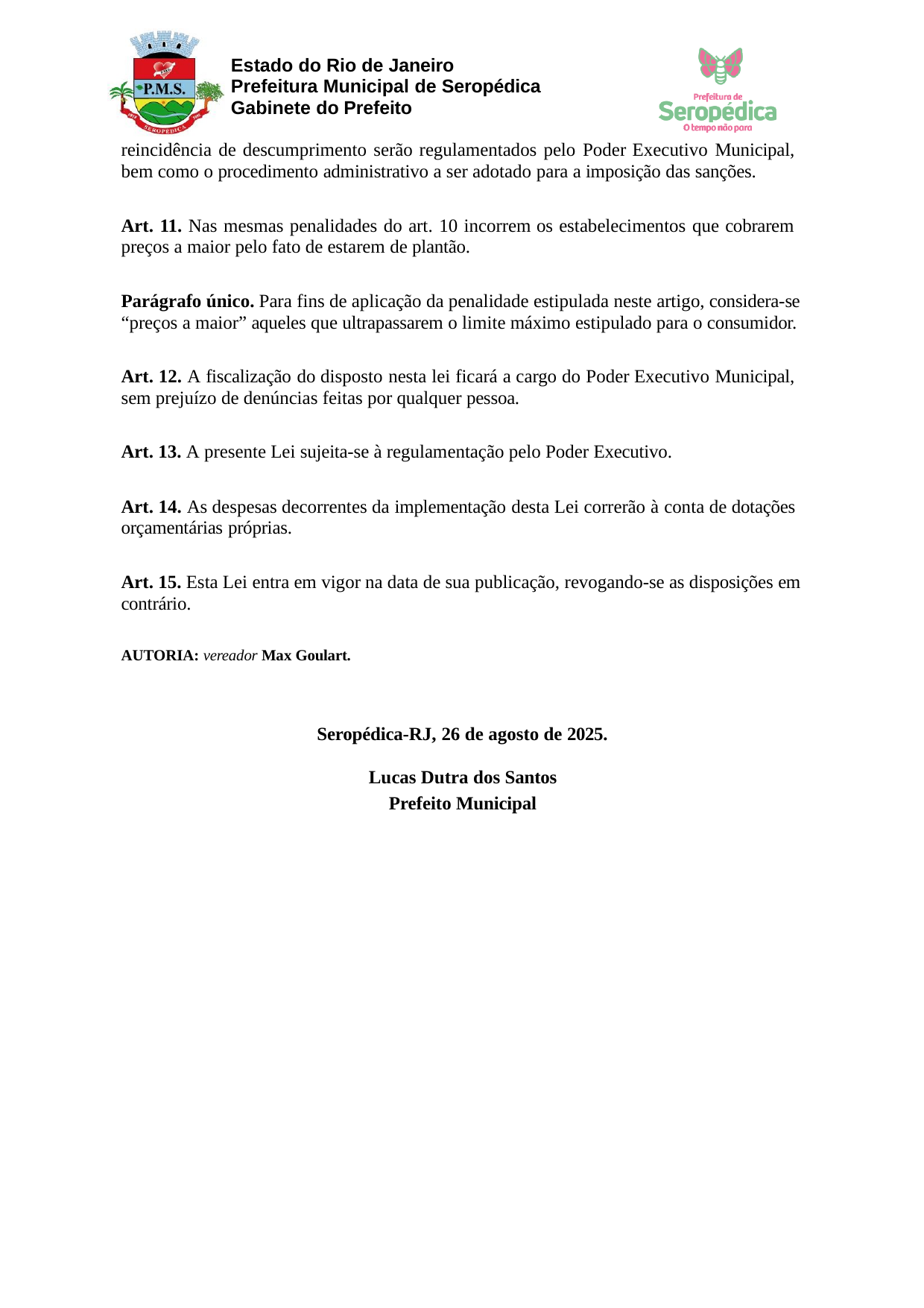

Estado do Rio de Janeiro Prefeitura Municipal de Seropédica Gabinete do Prefeito
reincidência de descumprimento serão regulamentados pelo Poder Executivo Municipal, bem como o procedimento administrativo a ser adotado para a imposição das sanções.

Art. 11. Nas mesmas penalidades do art. 10 incorrem os estabelecimentos que cobrarem preços a maior pelo fato de estarem de plantão.

Parágrafo único. Para fins de aplicação da penalidade estipulada neste artigo, considera-se “preços a maior” aqueles que ultrapassarem o limite máximo estipulado para o consumidor.

Art. 12. A fiscalização do disposto nesta lei ficará a cargo do Poder Executivo Municipal, sem prejuízo de denúncias feitas por qualquer pessoa.

Art. 13. A presente Lei sujeita-se à regulamentação pelo Poder Executivo.

Art. 14. As despesas decorrentes da implementação desta Lei correrão à conta de dotações orçamentárias próprias.

Art. 15. Esta Lei entra em vigor na data de sua publicação, revogando-se as disposições em contrário.

AUTORIA: vereador Max Goulart.
Seropédica-RJ, 26 de agosto de 2025.
Lucas Dutra dos Santos Prefeito Municipal